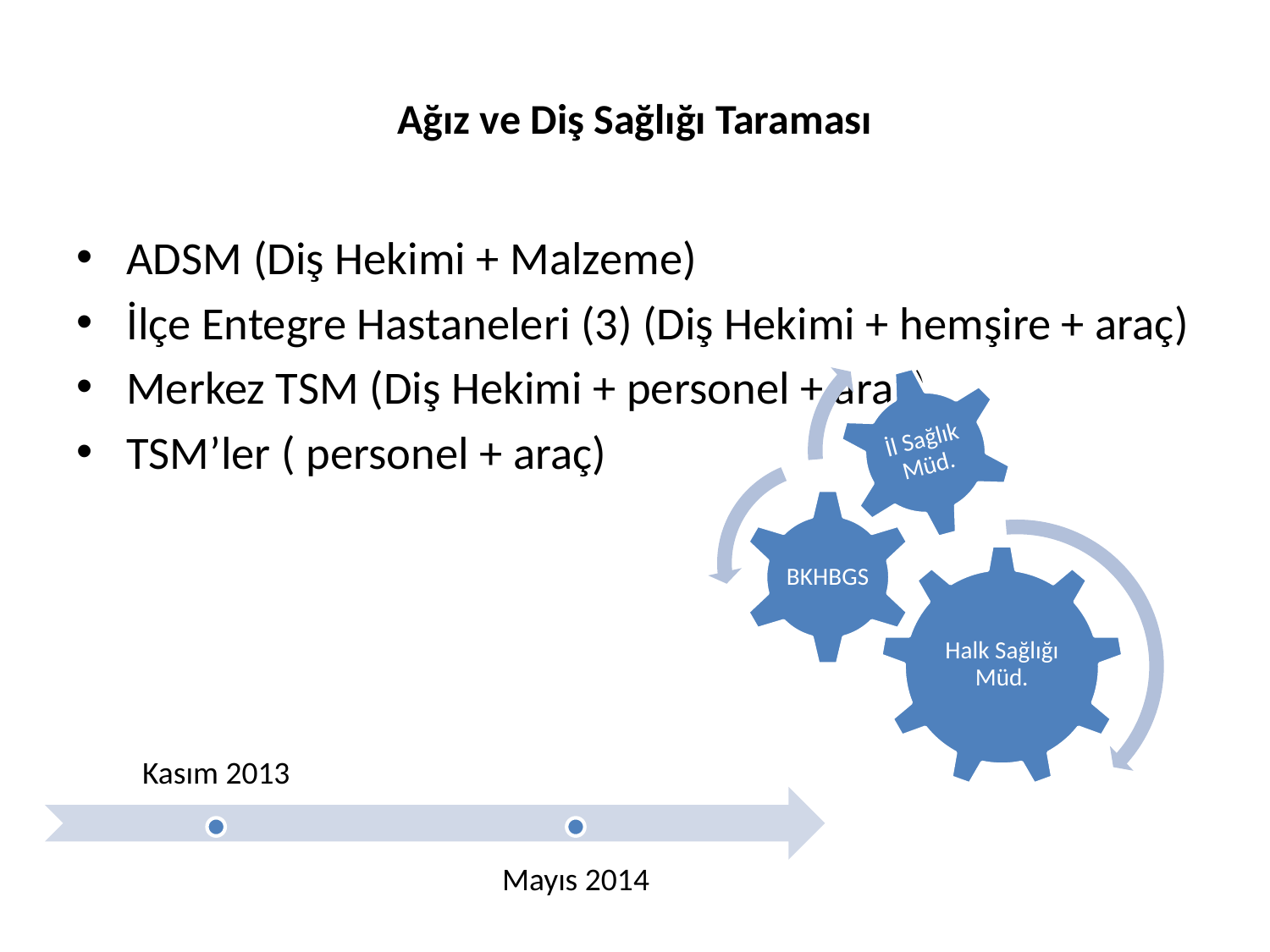

# Ağız ve Diş Sağlığı Taraması
ADSM (Diş Hekimi + Malzeme)
İlçe Entegre Hastaneleri (3) (Diş Hekimi + hemşire + araç)
Merkez TSM (Diş Hekimi + personel + araç)
TSM’ler ( personel + araç)

Halk Sağlığı Müd.
BKHBGS
İl Sağlık Müd.
Kasım 2013
Mayıs 2014